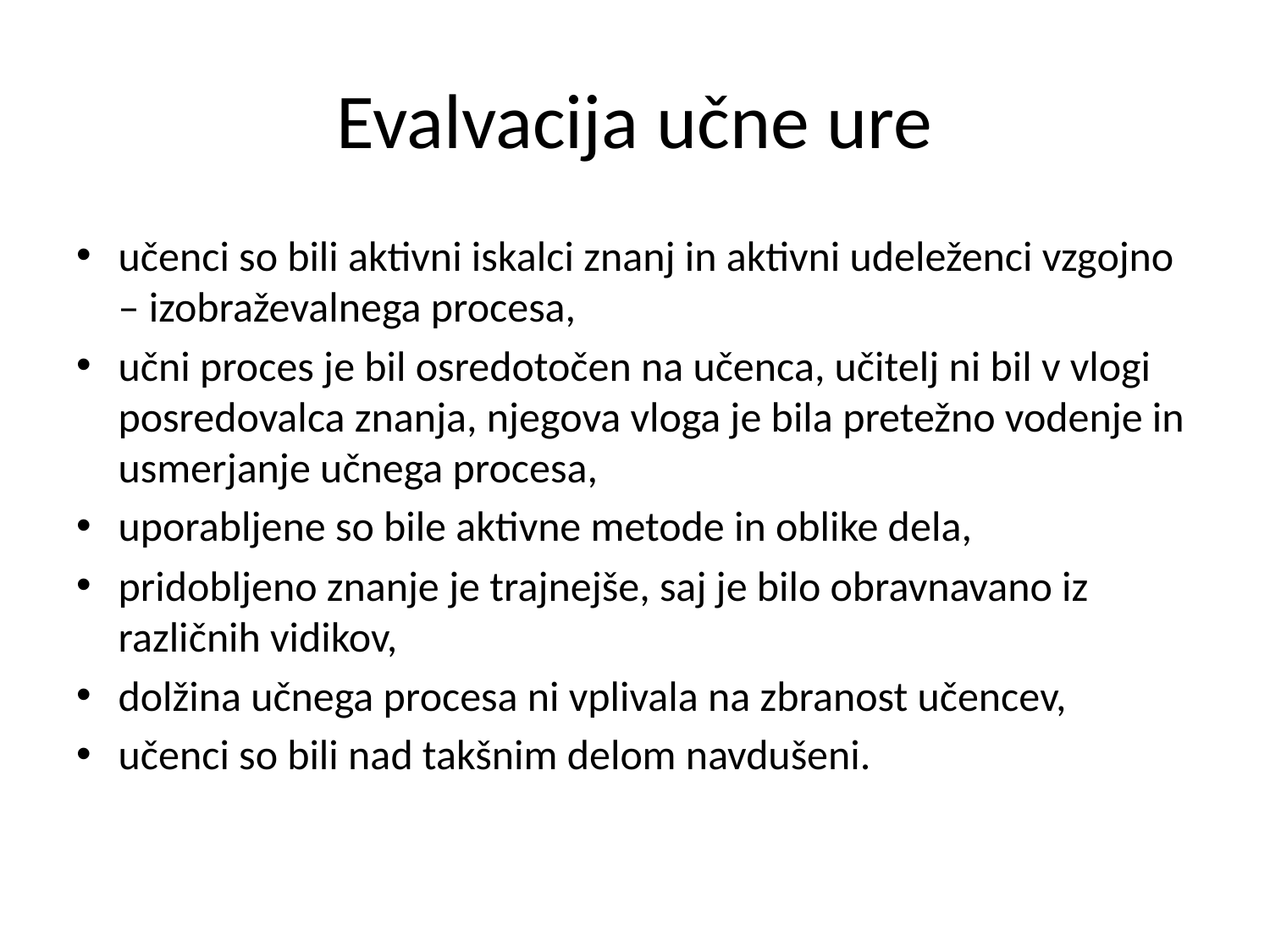

# Evalvacija učne ure
učenci so bili aktivni iskalci znanj in aktivni udeleženci vzgojno – izobraževalnega procesa,
učni proces je bil osredotočen na učenca, učitelj ni bil v vlogi posredovalca znanja, njegova vloga je bila pretežno vodenje in usmerjanje učnega procesa,
uporabljene so bile aktivne metode in oblike dela,
pridobljeno znanje je trajnejše, saj je bilo obravnavano iz različnih vidikov,
dolžina učnega procesa ni vplivala na zbranost učencev,
učenci so bili nad takšnim delom navdušeni.